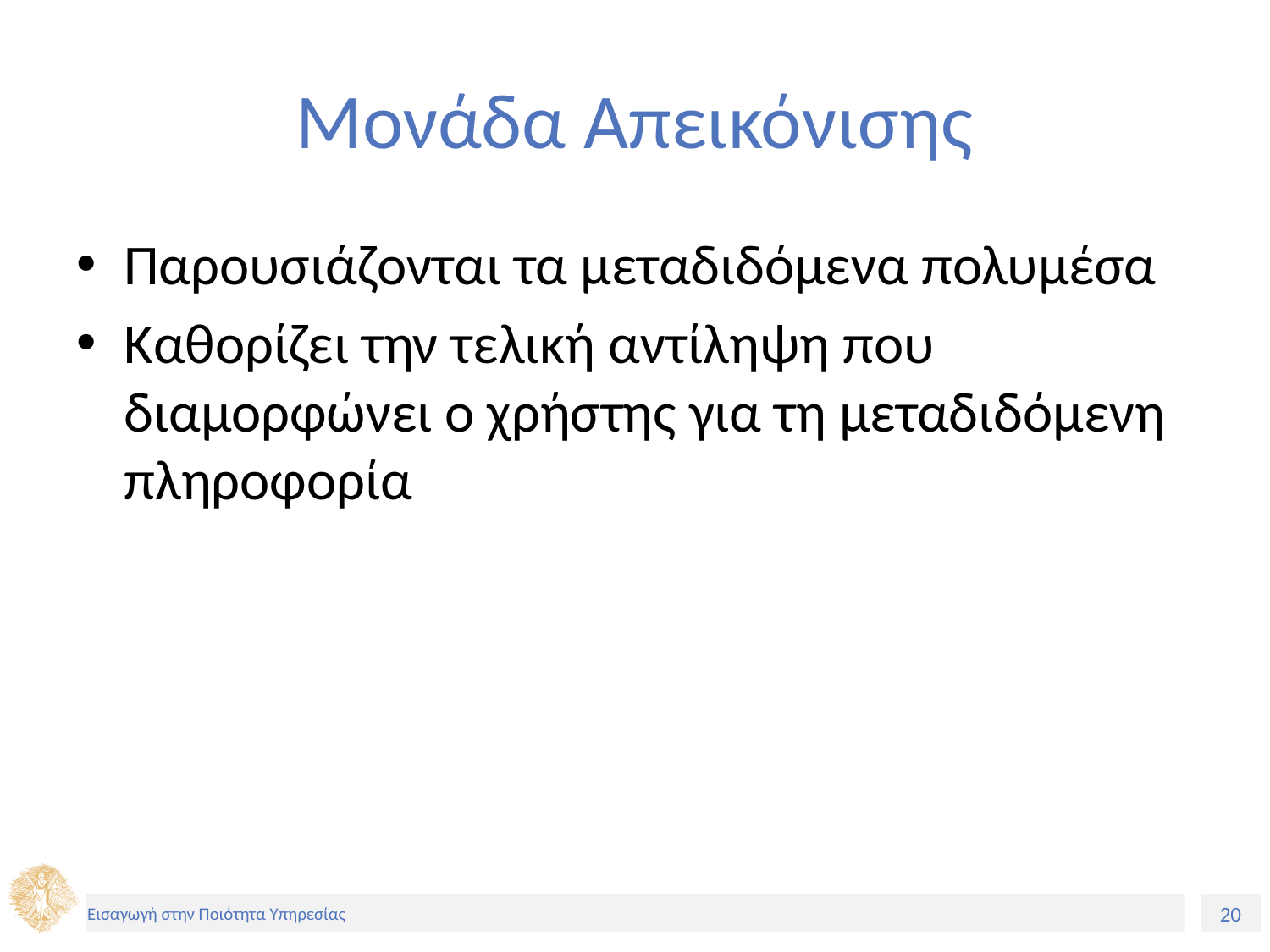

# Μονάδα Απεικόνισης
Παρουσιάζονται τα μεταδιδόμενα πολυμέσα
Καθορίζει την τελική αντίληψη που διαμορφώνει ο χρήστης για τη μεταδιδόμενη πληροφορία